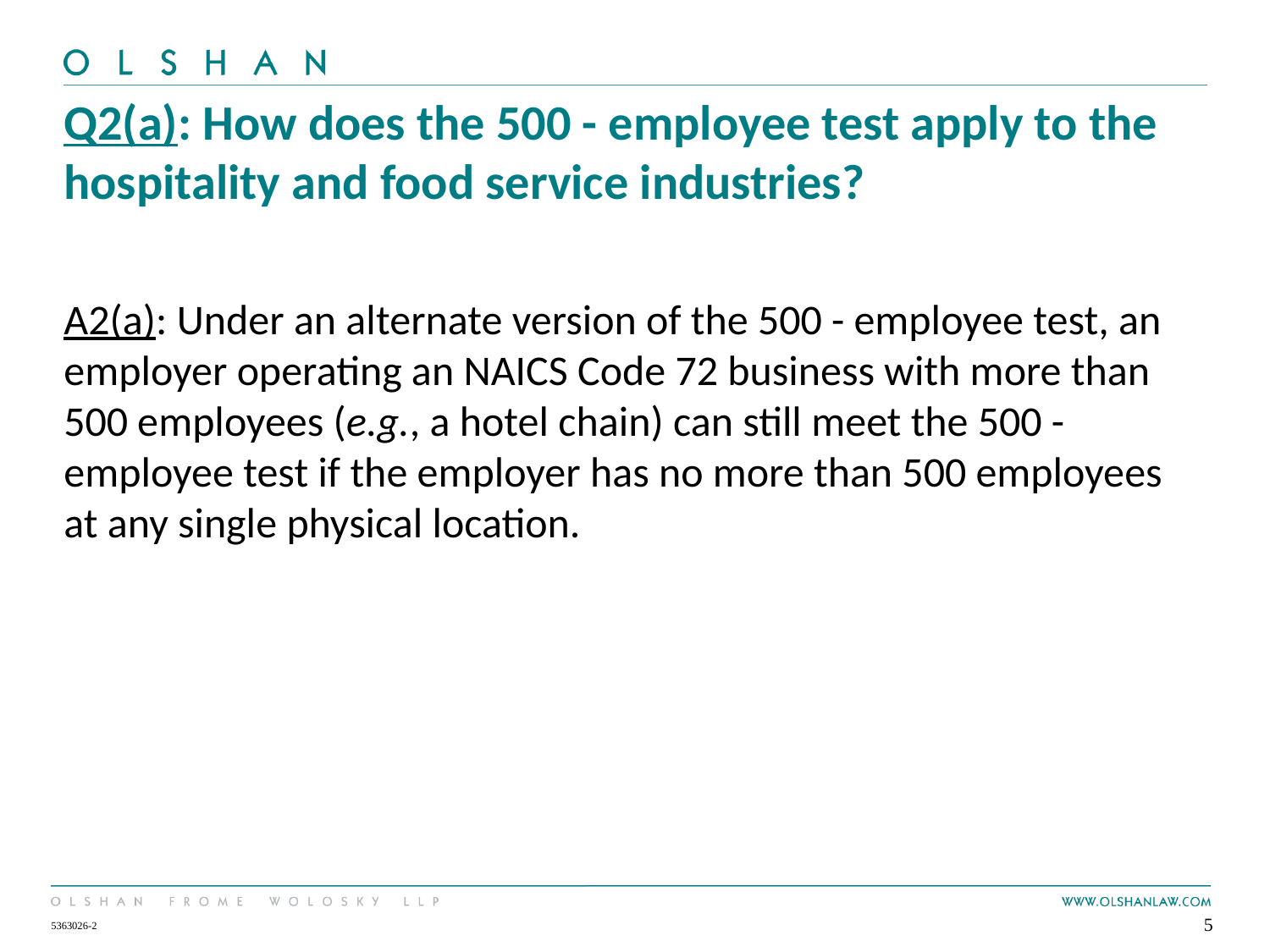

# Q2(a): How does the 500 - employee test apply to the hospitality and food service industries?

A2(a): Under an alternate version of the 500 - employee test, an employer operating an NAICS Code 72 business with more than 500 employees (e.g., a hotel chain) can still meet the 500 - employee test if the employer has no more than 500 employees at any single physical location.
5